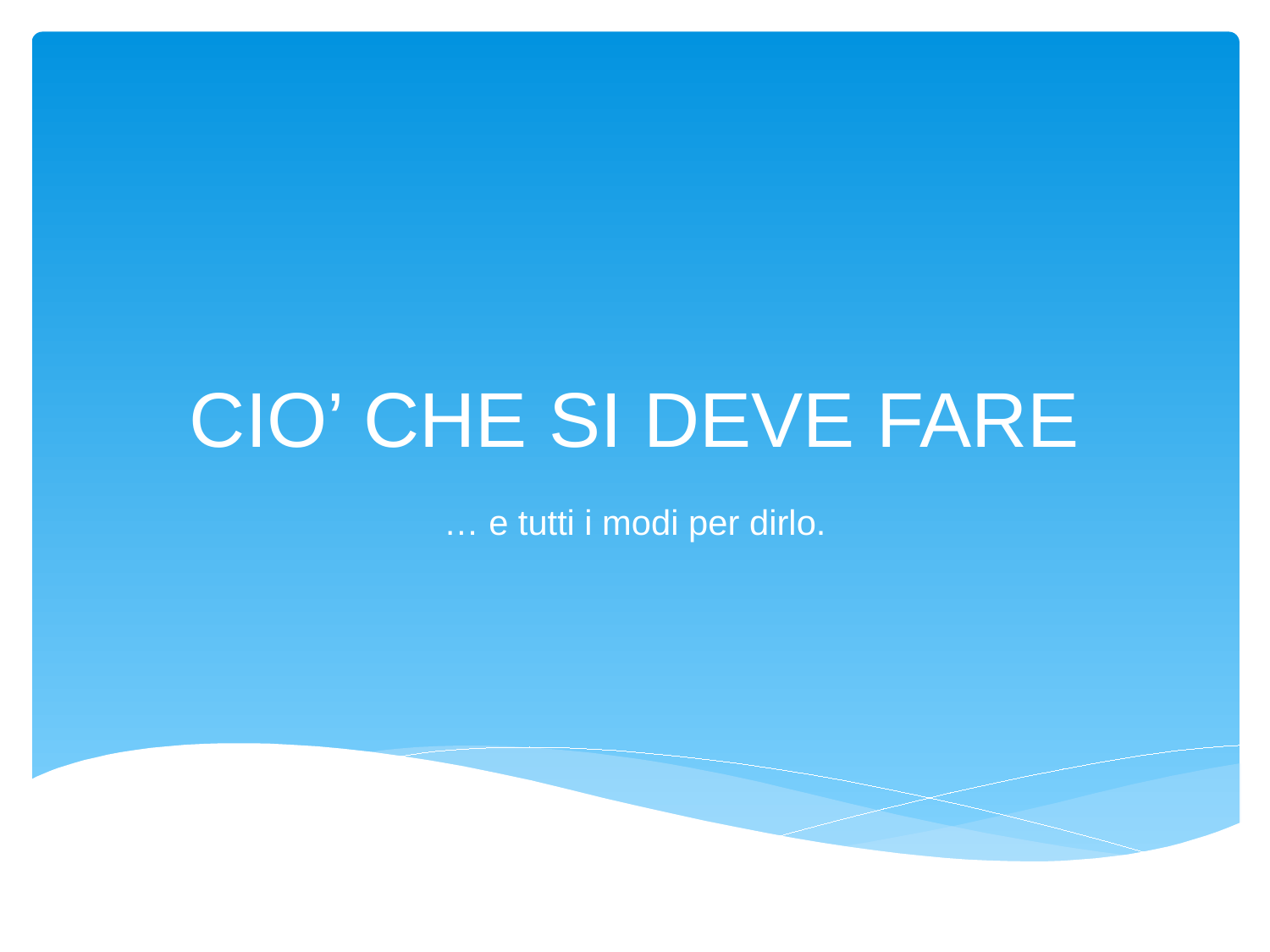

# CIO’ CHE SI DEVE FARE
… e tutti i modi per dirlo.